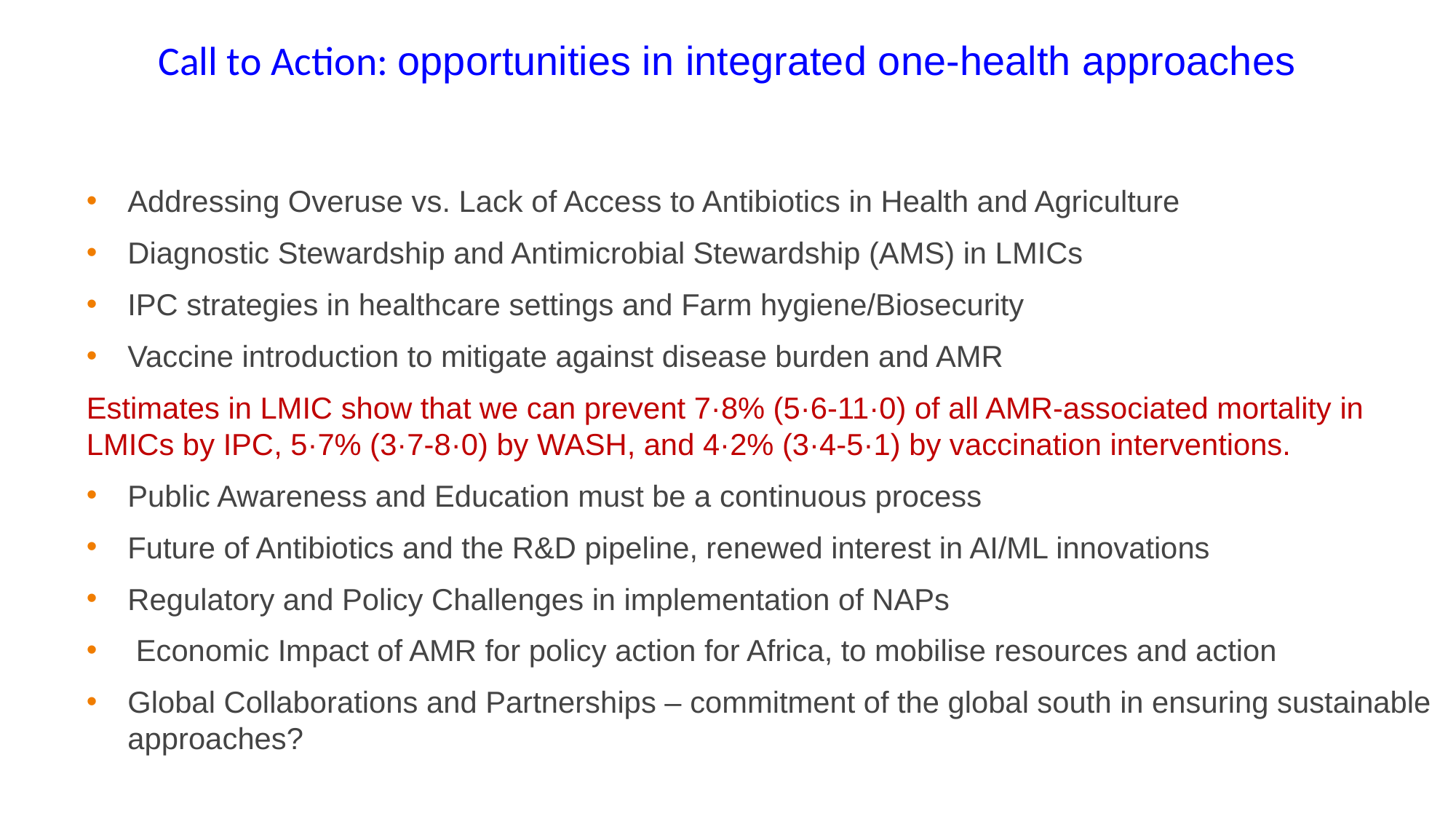

# Call to Action: opportunities in integrated one-health approaches
Addressing Overuse vs. Lack of Access to Antibiotics in Health and Agriculture
Diagnostic Stewardship and Antimicrobial Stewardship (AMS) in LMICs
IPC strategies in healthcare settings and Farm hygiene/Biosecurity
Vaccine introduction to mitigate against disease burden and AMR
Estimates in LMIC show that we can prevent 7·8% (5·6-11·0) of all AMR-associated mortality in LMICs by IPC, 5·7% (3·7-8·0) by WASH, and 4·2% (3·4-5·1) by vaccination interventions.
Public Awareness and Education must be a continuous process
Future of Antibiotics and the R&D pipeline, renewed interest in AI/ML innovations
Regulatory and Policy Challenges in implementation of NAPs
 Economic Impact of AMR for policy action for Africa, to mobilise resources and action
Global Collaborations and Partnerships – commitment of the global south in ensuring sustainable approaches?